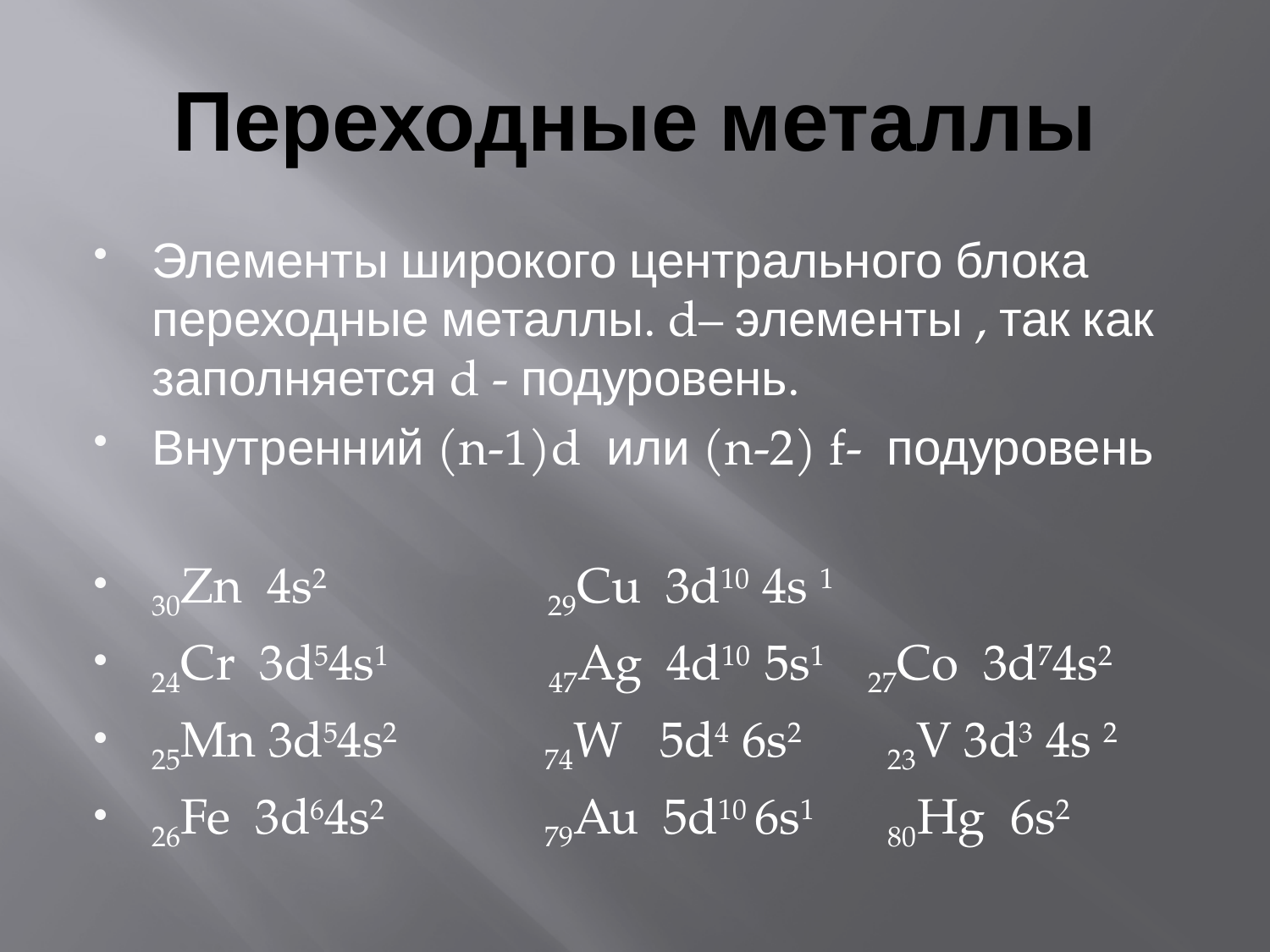

# Переходные металлы
Элементы широкого центрального блока переходные металлы. d– элементы , так как заполняется d - подуровень.
Внутренний (n-1)d  или (n-2) f-  подуровень

30Zn  4s2                  29Cu  3d10 4s 1
24Cr  3d54s1             47Ag  4d10  5s1      27Co  3d74s2
25Mn 3d54s2            74W   5d4 6s2       23V 3d3 4s 2
26Fe  3d64s2             79Au  5d10 6s1      80Hg  6s2